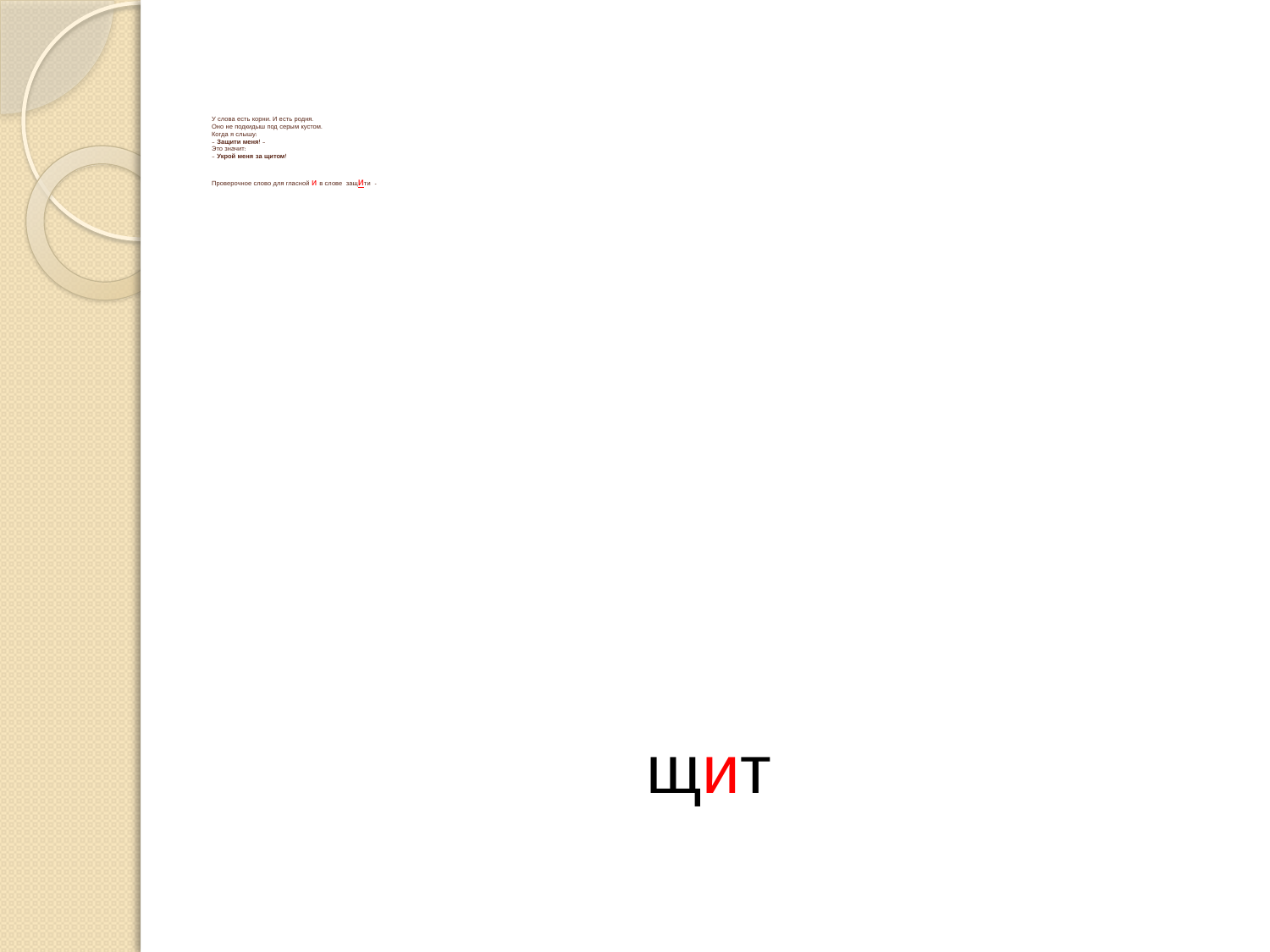

# У слова есть корни. И есть родня. Оно не подкидыш под серым кустом. Когда я слышу: – Защити меня! – Это значит: – Укрой меня за щитом! Проверочное слово для гласной и в слове  защити  -
щит